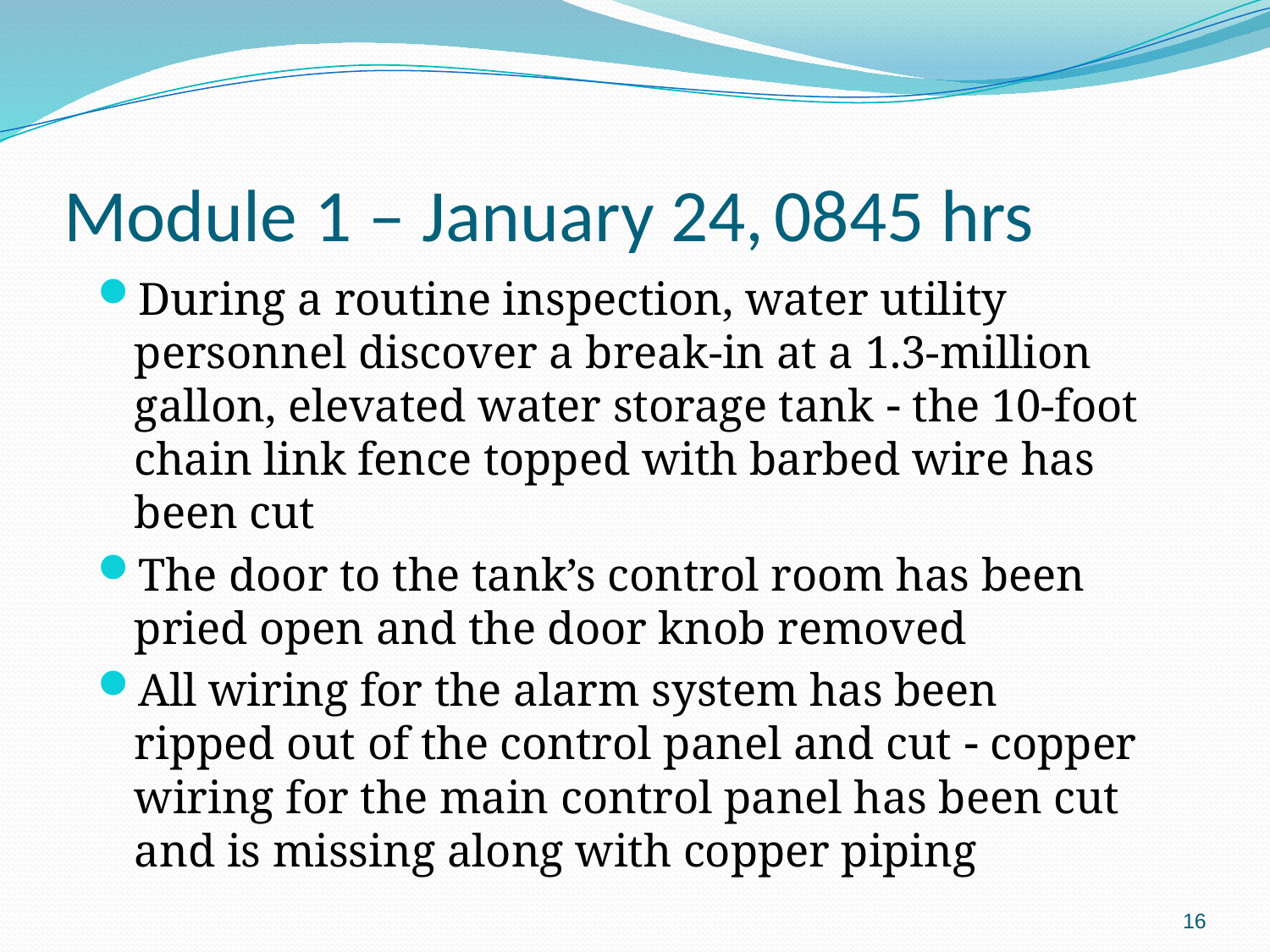

Module 1 – January 24, 0845 hrs
During a routine inspection, water utility personnel discover a break-in at a 1.3-million gallon, elevated water storage tank − the 10-foot chain link fence topped with barbed wire has been cut
The door to the tank’s control room has been pried open and the door knob removed
All wiring for the alarm system has been ripped out of the control panel and cut − copper wiring for the main control panel has been cut and is missing along with copper piping

16